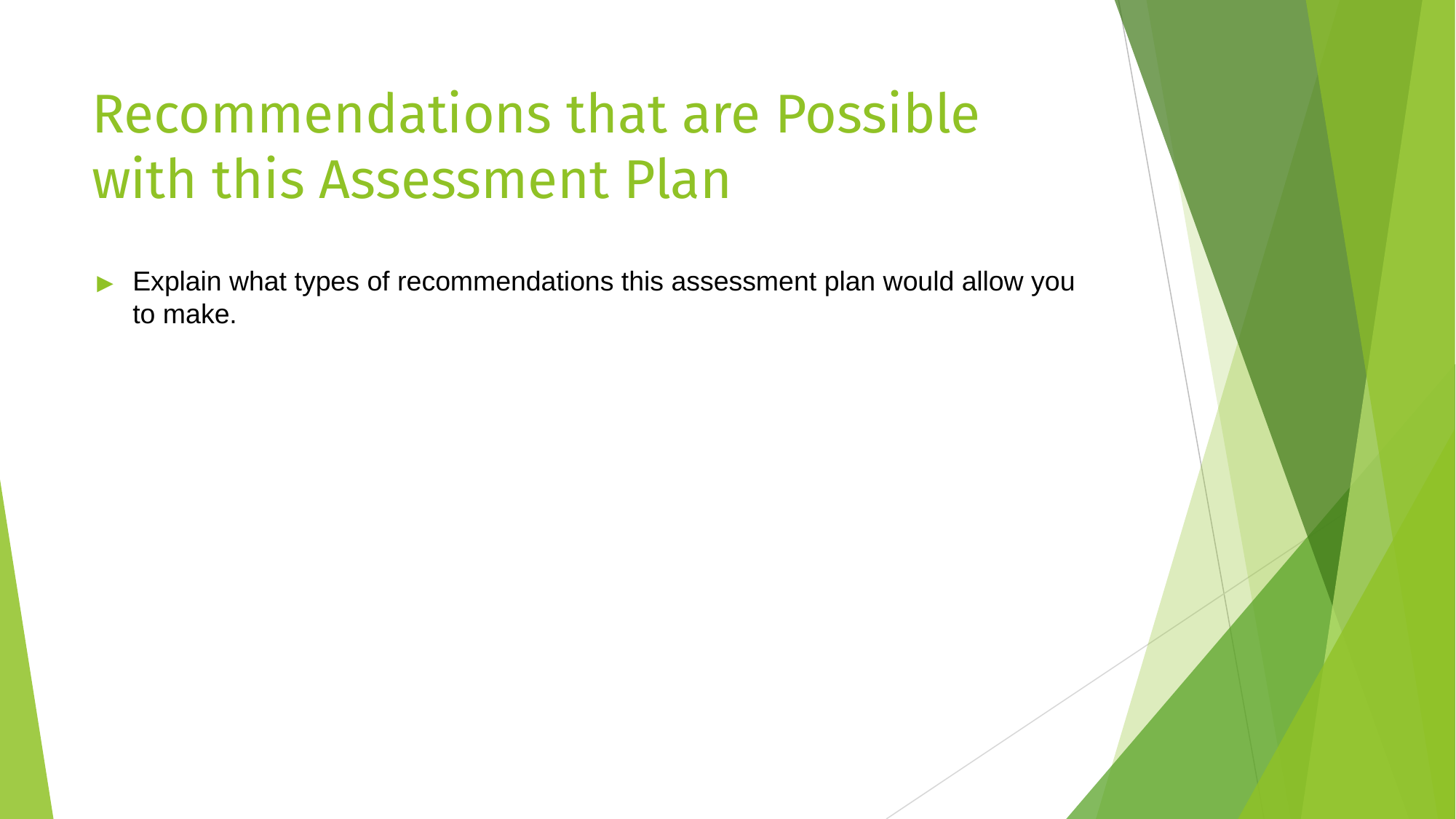

# Recommendations that are Possible with this Assessment Plan
Explain what types of recommendations this assessment plan would allow you to make.